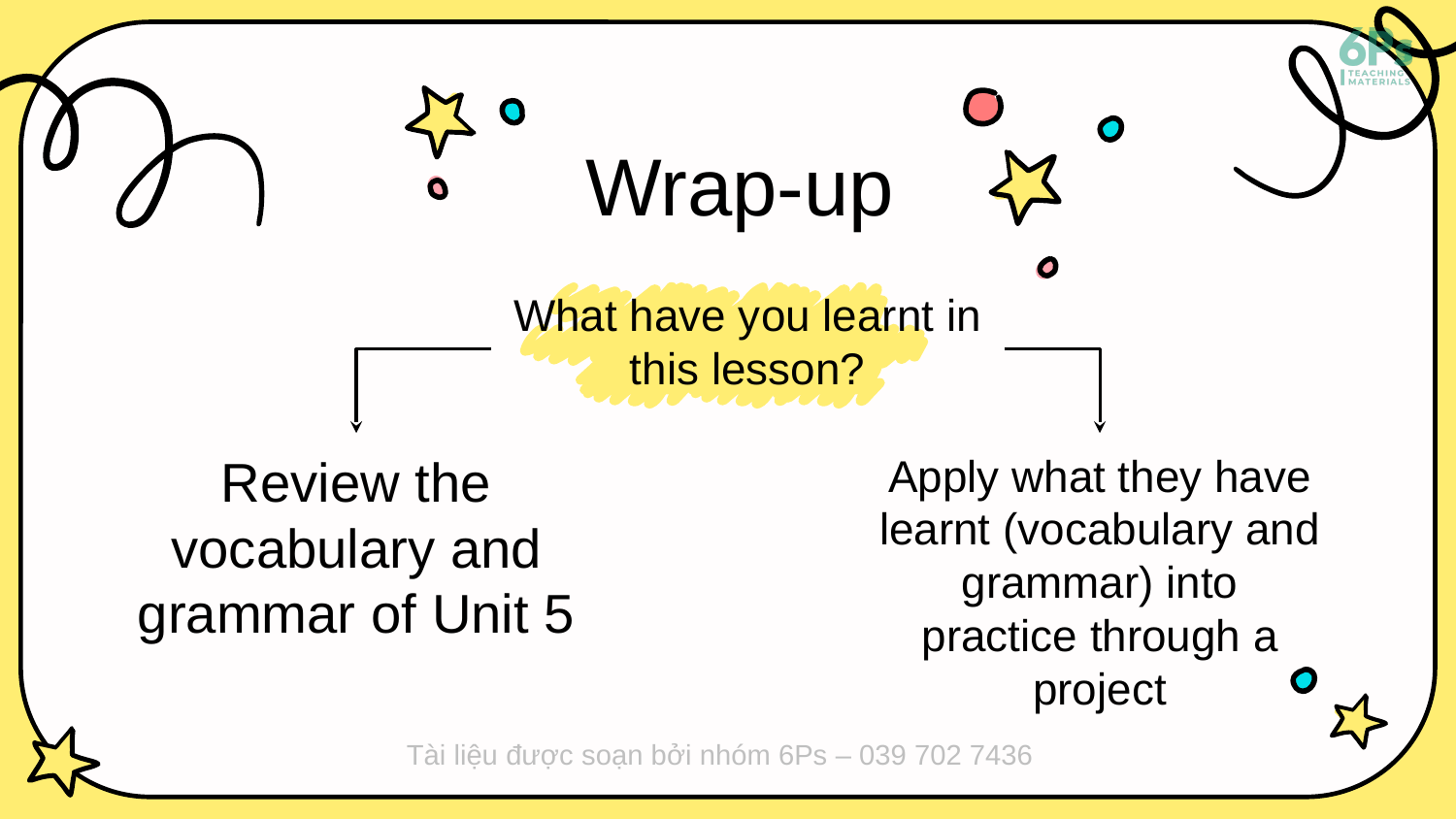

# Wrap-up
What have you learnt in this lesson?

Review the vocabulary and grammar of Unit 5
Apply what they have learnt (vocabulary and grammar) into practice through a project